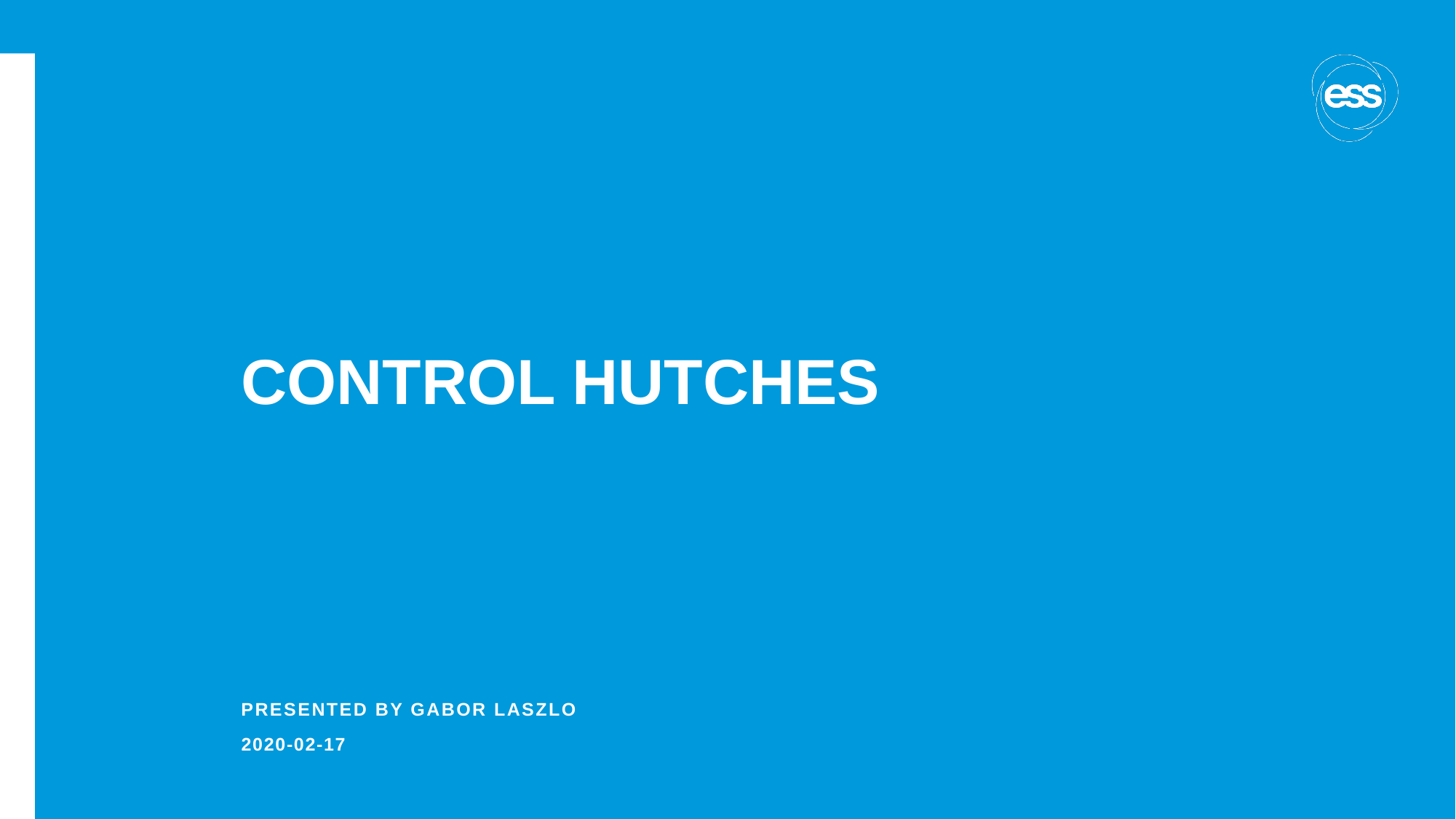

# CONTROL HUTCHES
PRESENTED BY Gabor Laszlo
2020-02-17